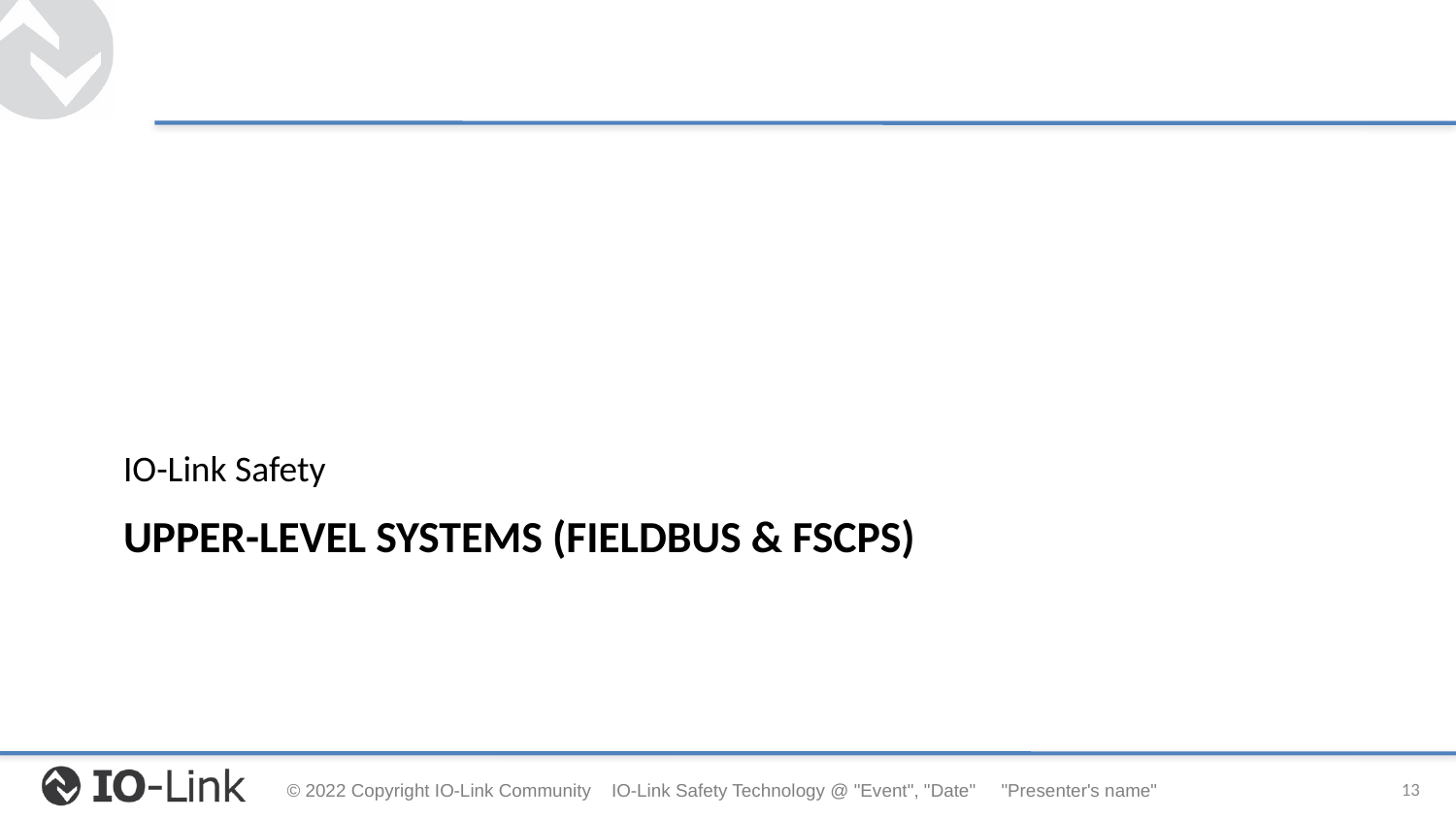

IO-Link Safety
# Upper-level Systems (fieldbus & FSCPs)
13